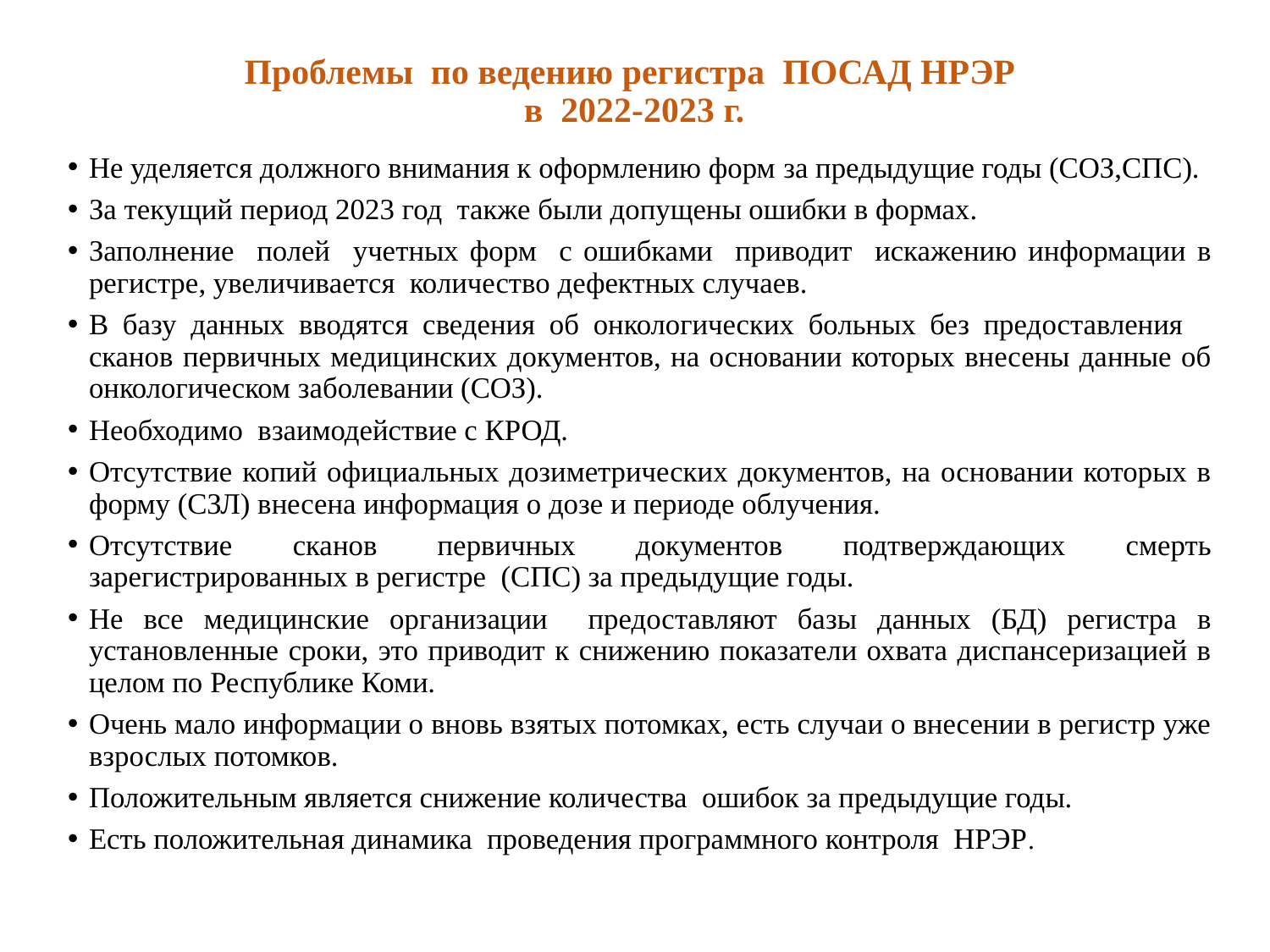

# Проблемы  по ведению регистра  ПОСАД НРЭР в  2022-2023 г.
Не уделяется должного внимания к оформлению форм за предыдущие годы (СОЗ,СПС).
За текущий период 2023 год  также были допущены ошибки в формах.
Заполнение  полей  учетных форм  с ошибками  приводит  искажению информации в регистре, увеличивается  количество дефектных случаев.
В базу данных вводятся сведения об онкологических больных без предоставления   сканов первичных медицинских документов, на основании которых внесены данные об онкологическом заболевании (СОЗ).
Необходимо  взаимодействие с КРОД.
Отсутствие копий официальных дозиметрических документов, на основании которых в форму (СЗЛ) внесена информация о дозе и периоде облучения.
Отсутствие сканов первичных документов подтверждающих смерть зарегистрированных в регистре  (СПС) за предыдущие годы.
Не все медицинские организации  предоставляют базы данных (БД) регистра в установленные сроки, это приводит к снижению показатели охвата диспансеризацией в целом по Республике Коми.
Очень мало информации о вновь взятых потомках, есть случаи о внесении в регистр уже взрослых потомков.
Положительным является снижение количества  ошибок за предыдущие годы.
Есть положительная динамика  проведения программного контроля  НРЭР.